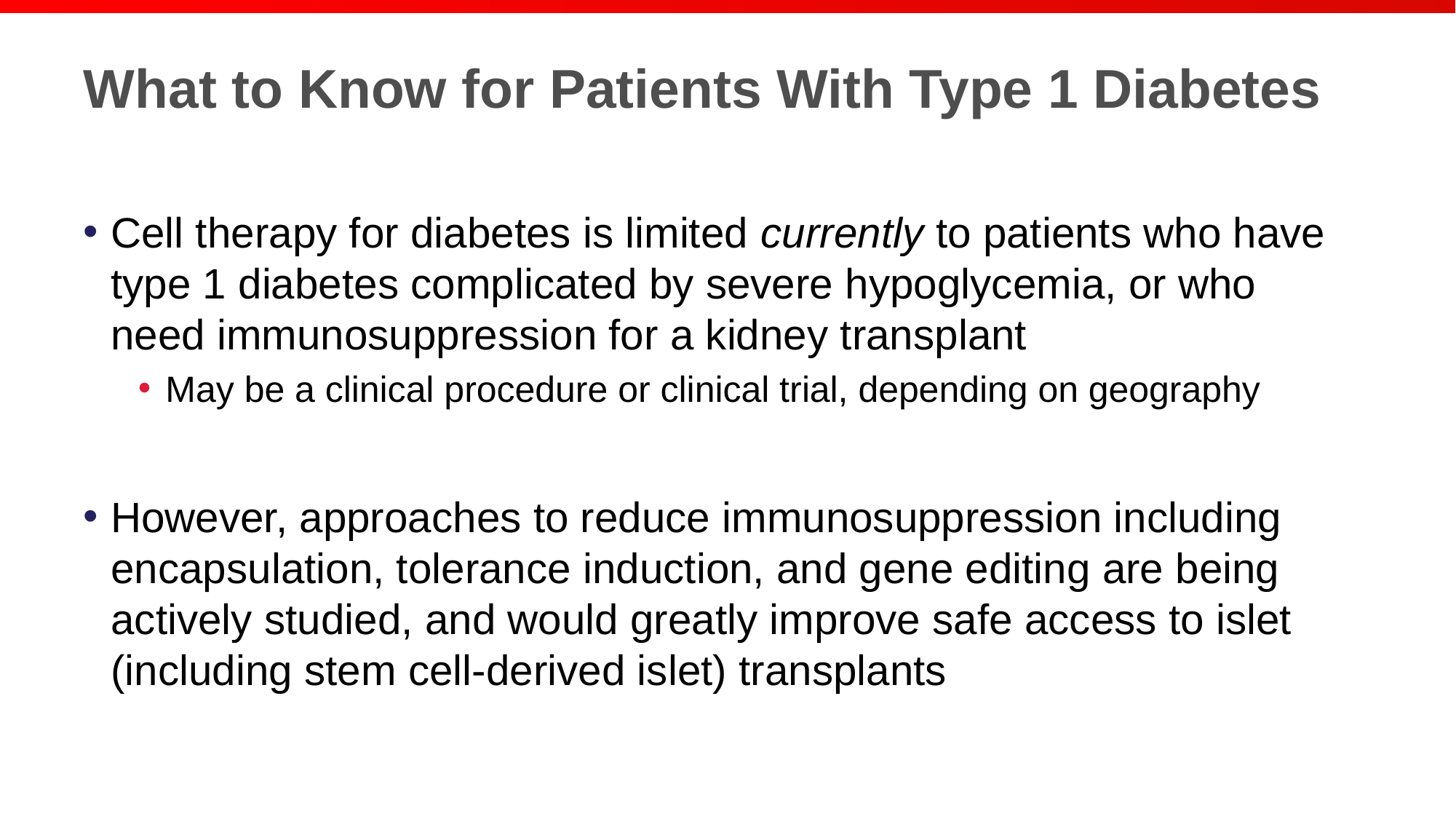

# What to Know for Patients With Type 1 Diabetes
Cell therapy for diabetes is limited currently to patients who have type 1 diabetes complicated by severe hypoglycemia, or who need immunosuppression for a kidney transplant
May be a clinical procedure or clinical trial, depending on geography

However, approaches to reduce immunosuppression including encapsulation, tolerance induction, and gene editing are being actively studied, and would greatly improve safe access to islet (including stem cell-derived islet) transplants